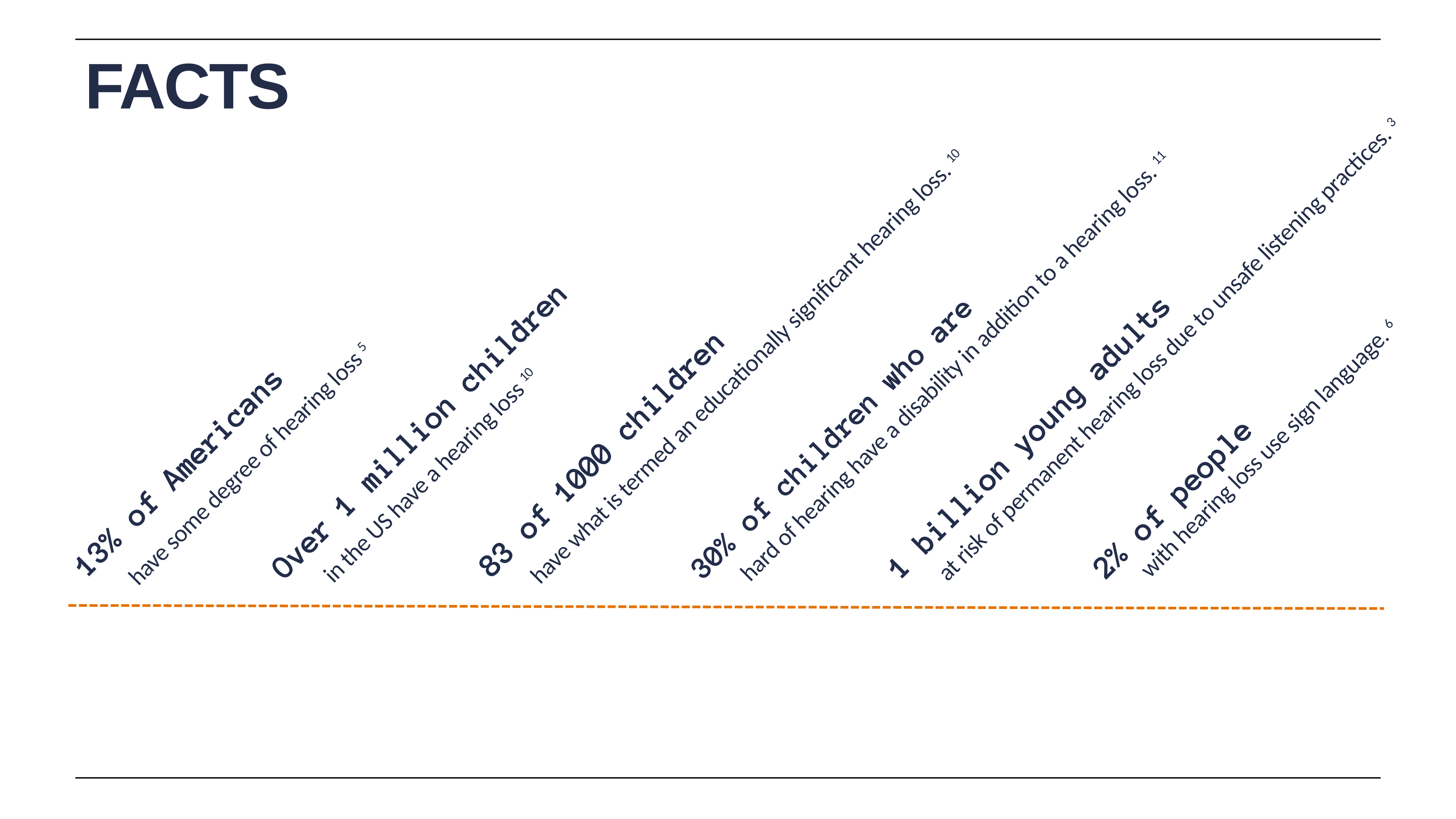

# FACTs
at risk of permanent hearing loss due to unsafe listening practices. 3
have what is termed an educationally significant hearing loss. 10
hard of hearing have a disability in addition to a hearing loss. 11
30% of children who are
in the US have a hearing loss 10
have some degree of hearing loss 5
1 billion young adults
Over 1 million children
83 of 1000 children
with hearing loss use sign language. 6
13% of Americans
2% of people